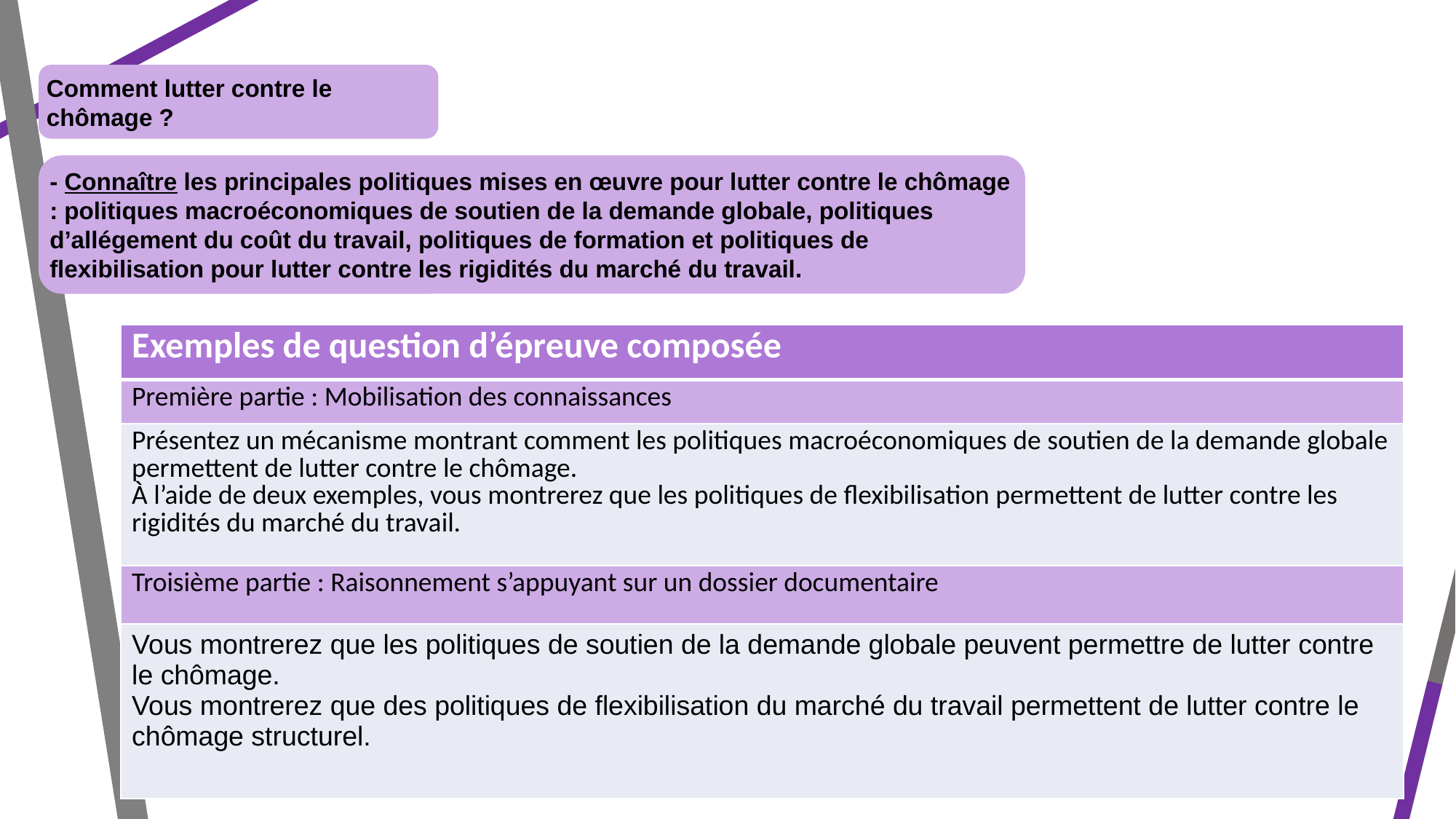

Comment lutter contre le chômage ?
- Connaître les principales politiques mises en œuvre pour lutter contre le chômage : politiques macroéconomiques de soutien de la demande globale, politiques d’allégement du coût du travail, politiques de formation et politiques de flexibilisation pour lutter contre les rigidités du marché du travail.
| Exemples de question d’épreuve composée |
| --- |
| Première partie : Mobilisation des connaissances |
| Présentez un mécanisme montrant comment les politiques macroéconomiques de soutien de la demande globale permettent de lutter contre le chômage. À l’aide de deux exemples, vous montrerez que les politiques de flexibilisation permettent de lutter contre les rigidités du marché du travail. |
| Troisième partie : Raisonnement s’appuyant sur un dossier documentaire |
| Vous montrerez que les politiques de soutien de la demande globale peuvent permettre de lutter contre le chômage. Vous montrerez que des politiques de flexibilisation du marché du travail permettent de lutter contre le chômage structurel. |